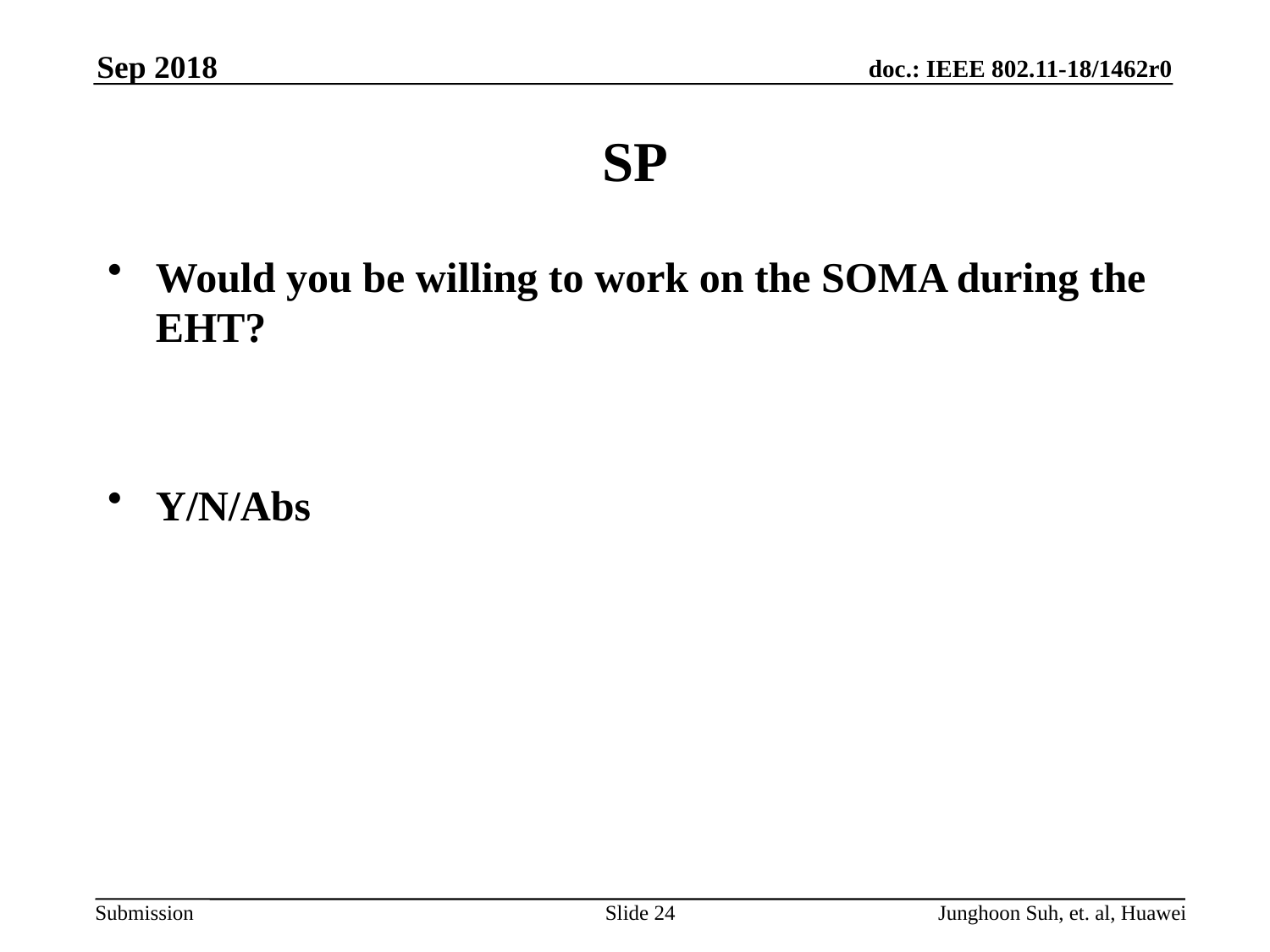

Sep 2018
# SP
Would you be willing to work on the SOMA during the EHT?

Y/N/Abs
Slide 24
Junghoon Suh, et. al, Huawei